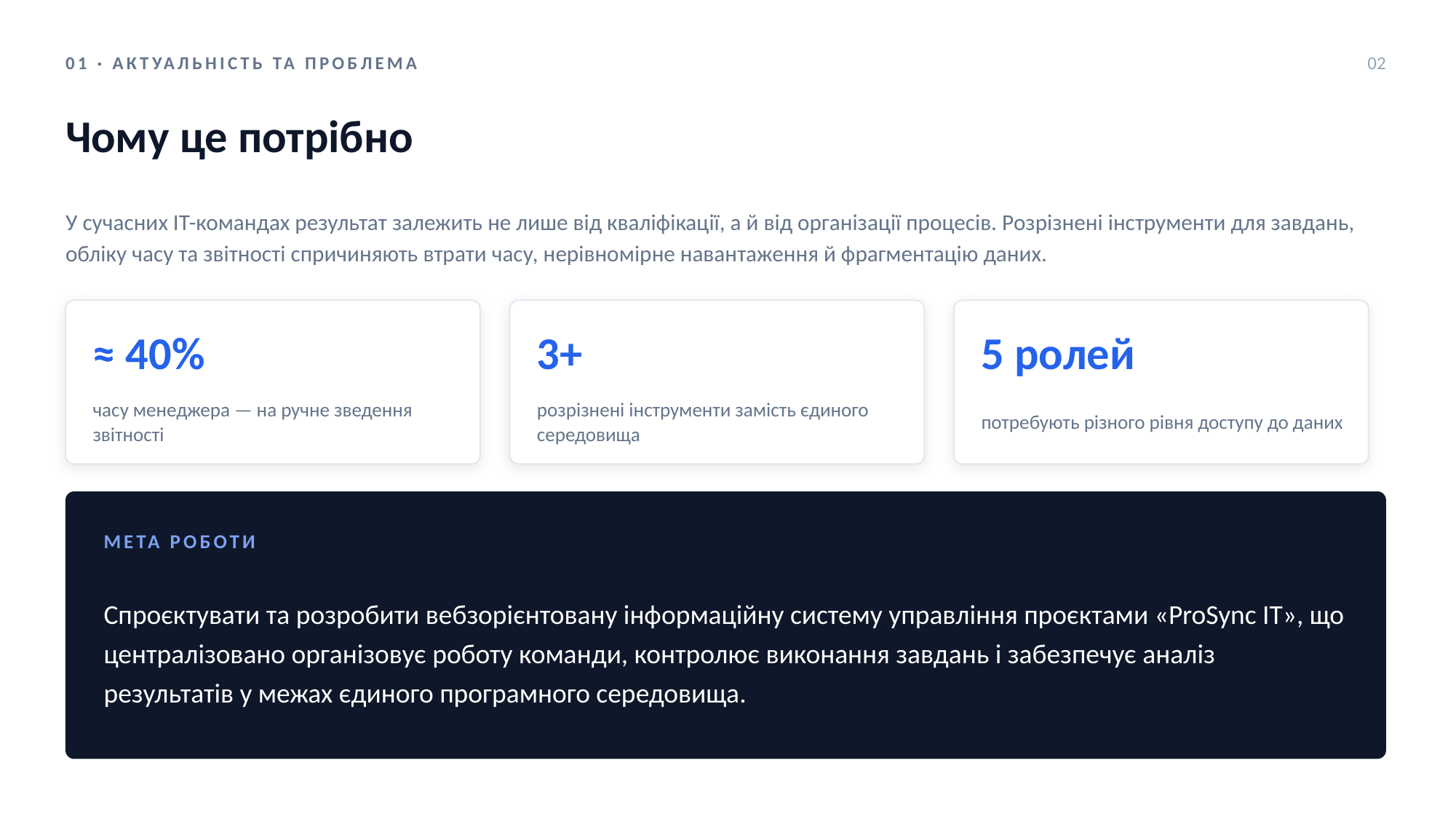

01 · АКТУАЛЬНІСТЬ ТА ПРОБЛЕМА
02
Чому це потрібно
У сучасних ІТ-командах результат залежить не лише від кваліфікації, а й від організації процесів. Розрізнені інструменти для завдань, обліку часу та звітності спричиняють втрати часу, нерівномірне навантаження й фрагментацію даних.

≈ 40%
3+
5 ролей
часу менеджера — на ручне зведення звітності
розрізнені інструменти замість єдиного середовища
потребують різного рівня доступу до даних

МЕТА РОБОТИ
Спроєктувати та розробити вебзорієнтовану інформаційну систему управління проєктами «ProSync IT», що централізовано організовує роботу команди, контролює виконання завдань і забезпечує аналіз результатів у межах єдиного програмного середовища.